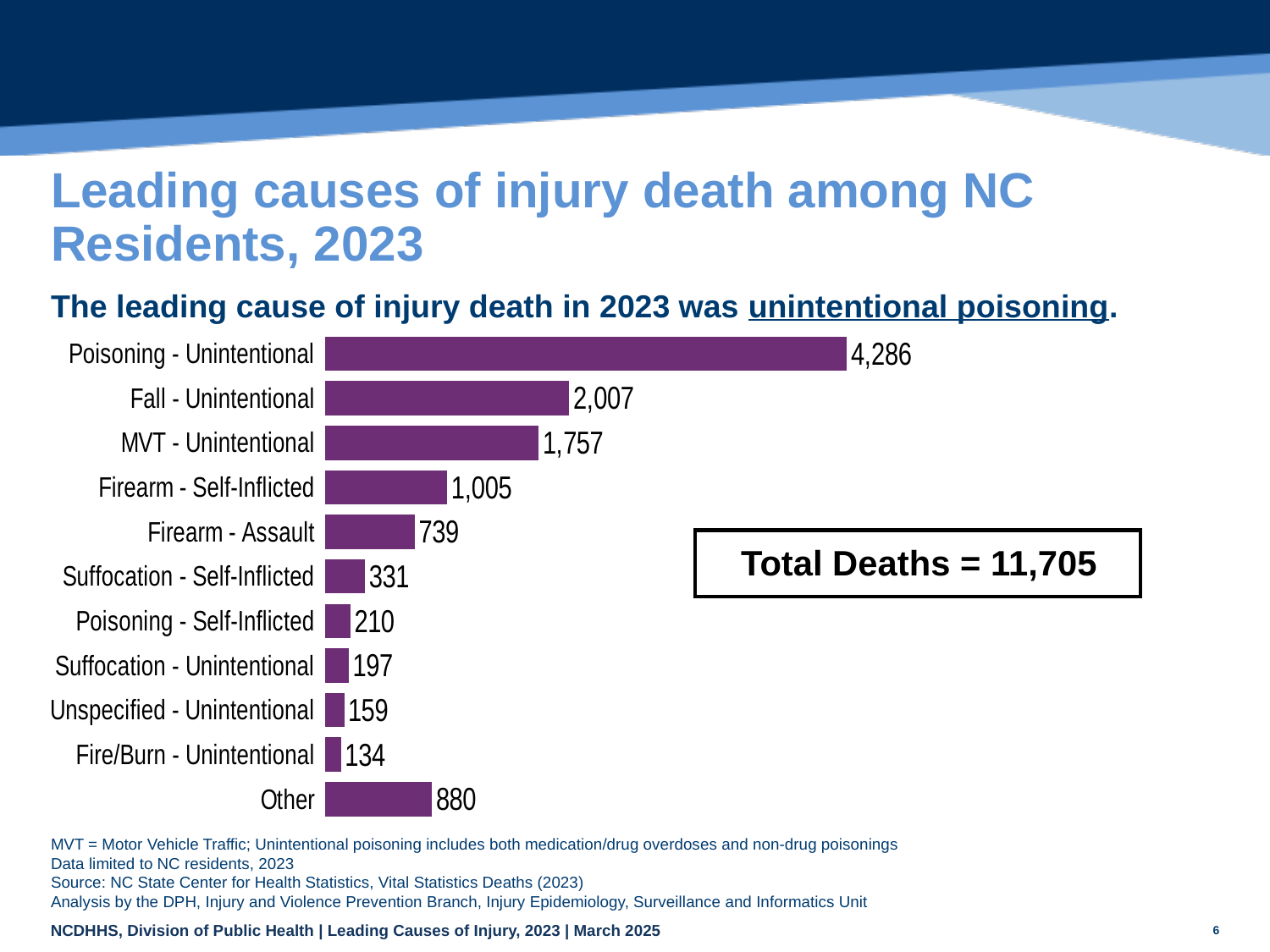

# Leading causes of injury death among NC Residents, 2023
The leading cause of injury death in 2023 was unintentional poisoning.

### Chart

| Category |  |
|---|---|
| Poisoning - Unintentional | 4286.0 |
| Fall - Unintentional | 2007.0 |
| MVT - Unintentional | 1757.0 |
| Firearm - Self-Inflicted | 1005.0 |
| Firearm - Assault | 739.0 |
| Suffocation - Self-Inflicted | 331.0 |
| Poisoning - Self-Inflicted | 210.0 |
| Suffocation - Unintentional | 197.0 |
| Unspecified - Unintentional | 159.0 |
| Fire/Burn - Unintentional | 134.0 |
| Other | 880.0 |
| Total Deaths = 11,705 |
| --- |
MVT = Motor Vehicle Traffic; Unintentional poisoning includes both medication/drug overdoses and non-drug poisonings
Data limited to NC residents, 2023
Source: NC State Center for Health Statistics, Vital Statistics Deaths (2023)
Analysis by the DPH, Injury and Violence Prevention Branch, Injury Epidemiology, Surveillance and Informatics Unit
6